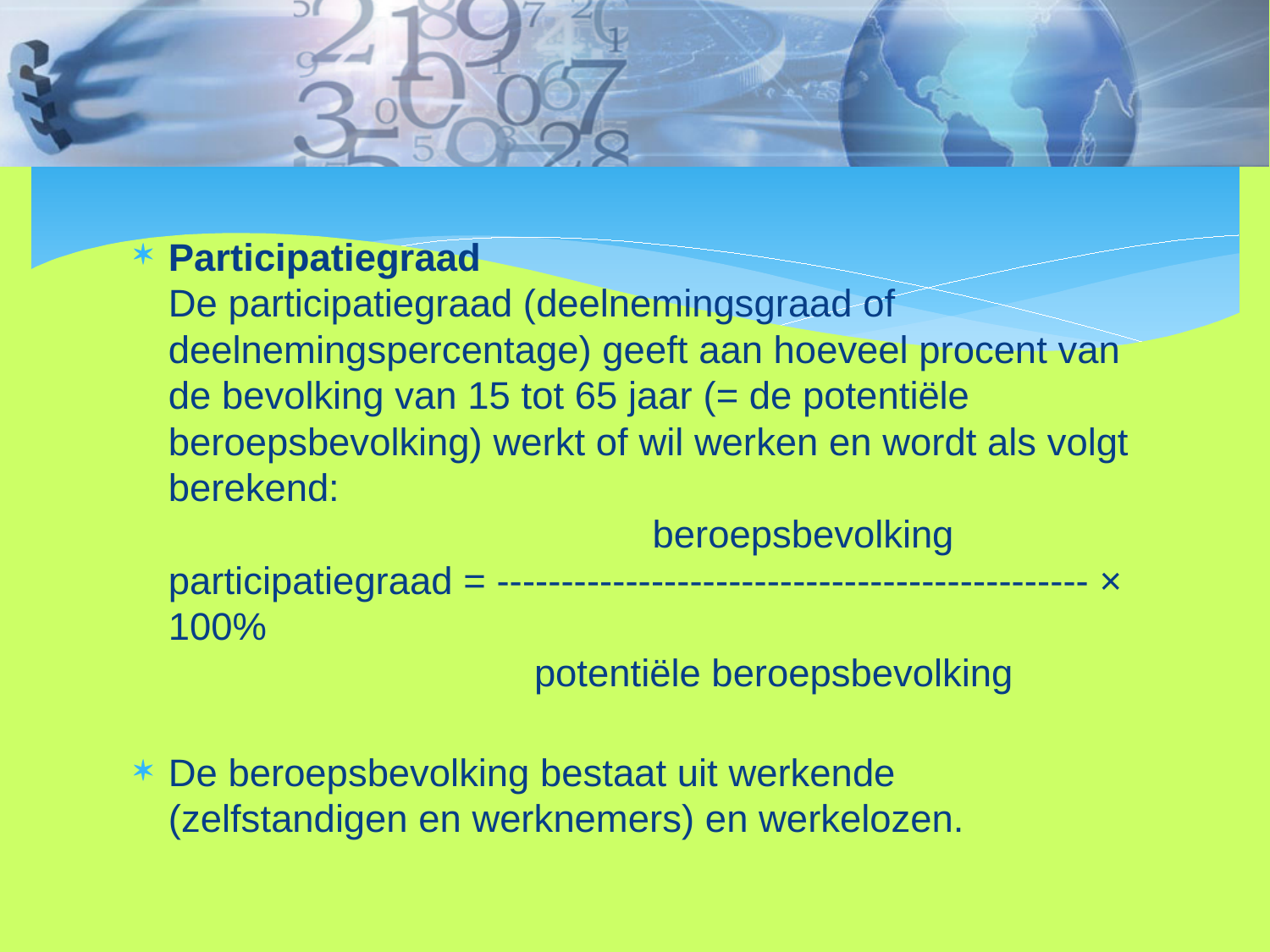

#
Participatiegraad
De participatiegraad (deelnemingsgraad of deelnemingspercentage) geeft aan hoeveel procent van de bevolking van 15 tot 65 jaar (= de potentiële beroepsbevolking) werkt of wil werken en wordt als volgt berekend:
                                             beroepsbevolking 
participatiegraad = ---------------------------------------------- × 100%
                                  potentiële beroepsbevolking
De beroepsbevolking bestaat uit werkende (zelfstandigen en werknemers) en werkelozen.